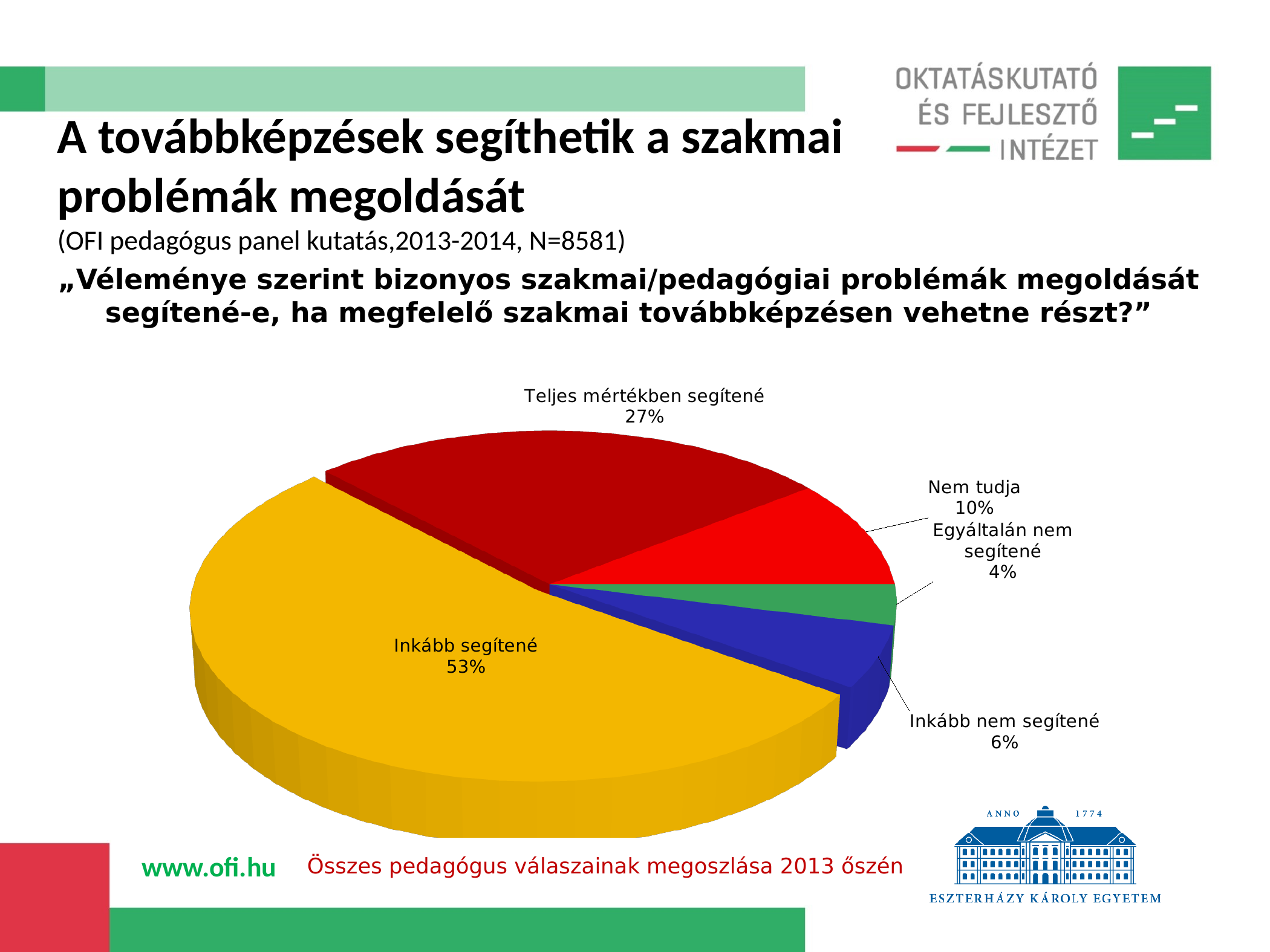

#
A továbbképzések segíthetik a szakmai problémák megoldását
(OFI pedagógus panel kutatás,2013-2014, N=8581)

[unsupported chart]

„Véleménye szerint bizonyos szakmai/pedagógiai problémák megoldását segítené-e, ha megfelelő szakmai továbbképzésen vehetne részt?”
Összes pedagógus válaszainak megoszlása 2013 őszén